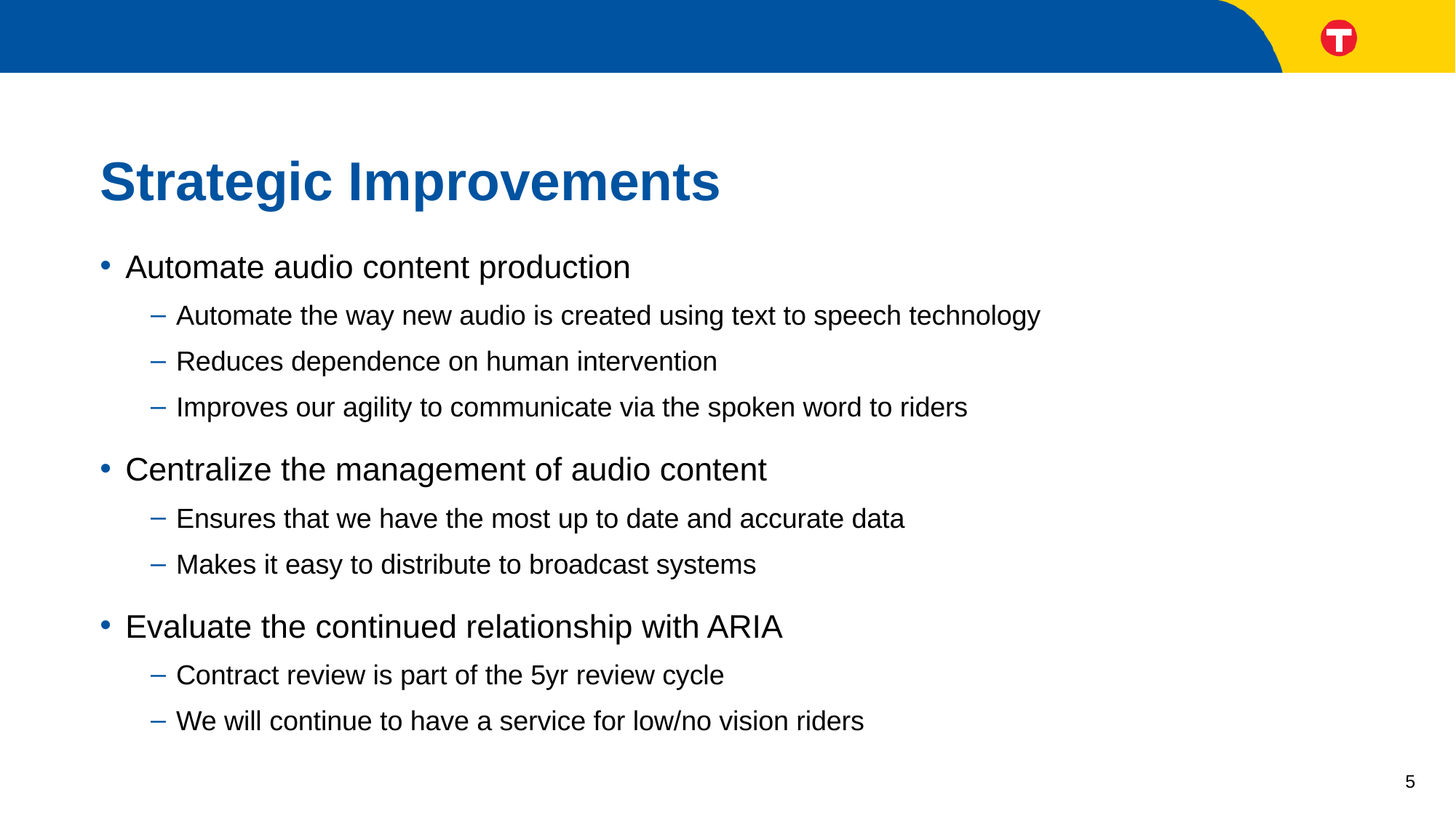

# Strategic Improvements
Automate audio content production
Automate the way new audio is created using text to speech technology
Reduces dependence on human intervention
Improves our agility to communicate via the spoken word to riders
Centralize the management of audio content
Ensures that we have the most up to date and accurate data
Makes it easy to distribute to broadcast systems
Evaluate the continued relationship with ARIA
Contract review is part of the 5yr review cycle
We will continue to have a service for low/no vision riders
5